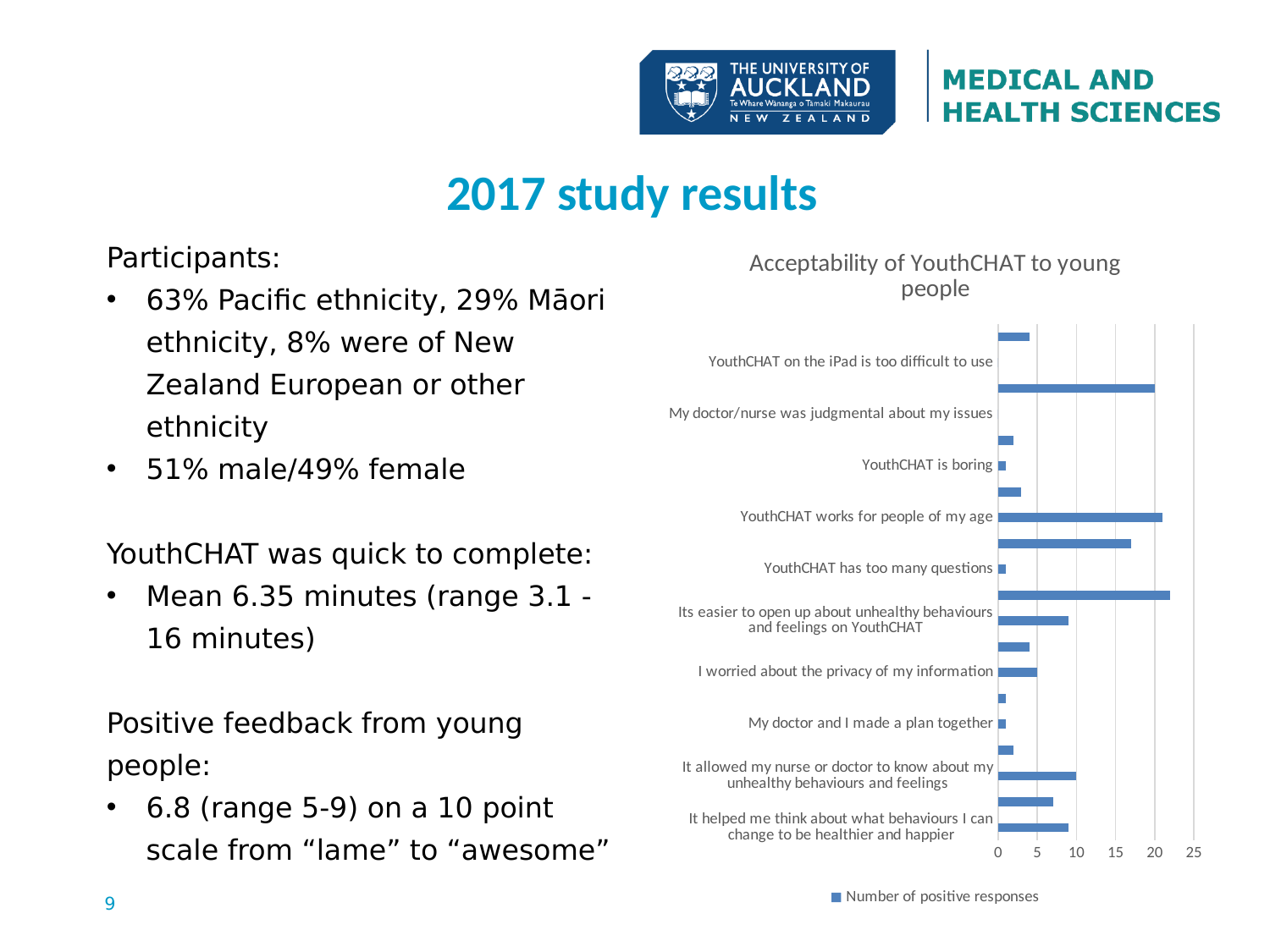

# 2017 study results
Participants:
63% Pacific ethnicity, 29% Māori ethnicity, 8% were of New Zealand European or other ethnicity
51% male/49% female

YouthCHAT was quick to complete:
Mean 6.35 minutes (range 3.1 - 16 minutes)

Positive feedback from young people:
6.8 (range 5-9) on a 10 point scale from “lame” to “awesome”

### Chart: Acceptability of YouthCHAT to young people

| Category | Number of positive responses |
|---|---|
| It helped me think about what behaviours I can change to be healthier and happier | 9.0 |
| It helped me identify unhealthy behaviours and feelings with which I need help | 7.0 |
| It allowed my nurse or doctor to know about my unhealthy behaviours and feelings | 10.0 |
| YouthCHAT takes too long | 2.0 |
| My doctor and I made a plan together | 1.0 |
| The questions were too difficult to understand | 1.0 |
| I worried about the privacy of my information | 5.0 |
| I talked about things I wouldn't have otherwise mentioned | 4.0 |
| Its easier to open up about unhealthy behaviours and feelings on YouthCHAT | 9.0 |
| I felt safe answering questions about YouthCHAT | 22.0 |
| YouthCHAT has too many questions | 1.0 |
| I had time to think about my responses | 17.0 |
| YouthCHAT works for people of my age | 21.0 |
| YouthCHAT questions are too personal | 3.0 |
| YouthCHAT is boring | 1.0 |
| I felt embarrassed to talk about my answers | 2.0 |
| My doctor/nurse was judgmental about my issues | 0.0 |
| I would recommend YouthCHAT to others my age | 20.0 |
| YouthCHAT on the iPad is too difficult to use | 0.0 |
| YouthCHAT questions did not related to me | 4.0 |
9